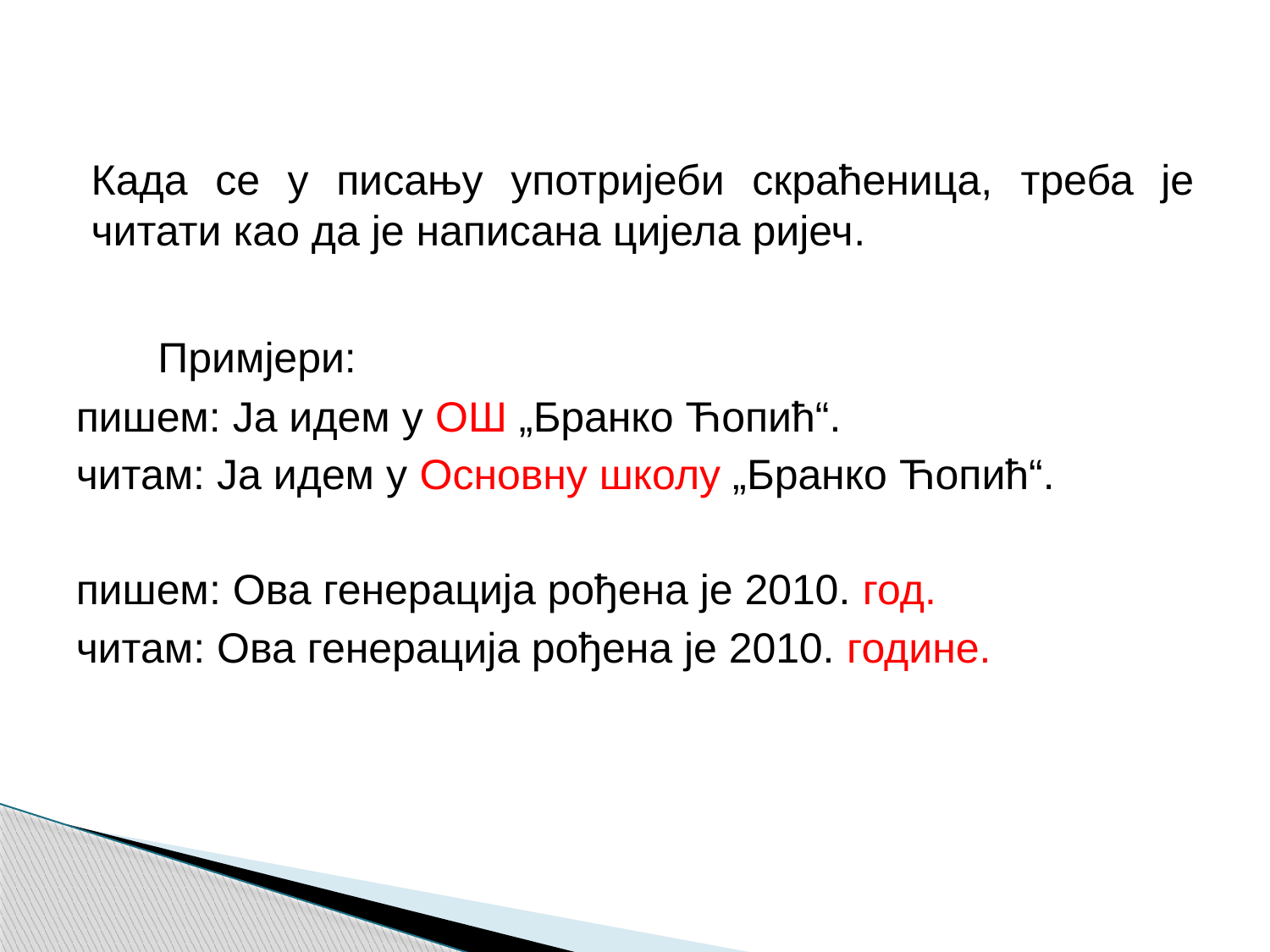

Када се у писању употријеби скраћеница, треба је читати као да је написана цијела ријеч.

     Примјери:
пишем: Ја идем у ОШ „Бранко Ћопић“.
читам: Ја идем у Основну школу „Бранко Ћопић“.

пишем: Ова генерација рођена је 2010. год.
читам: Ова генерација рођена је 2010. године.